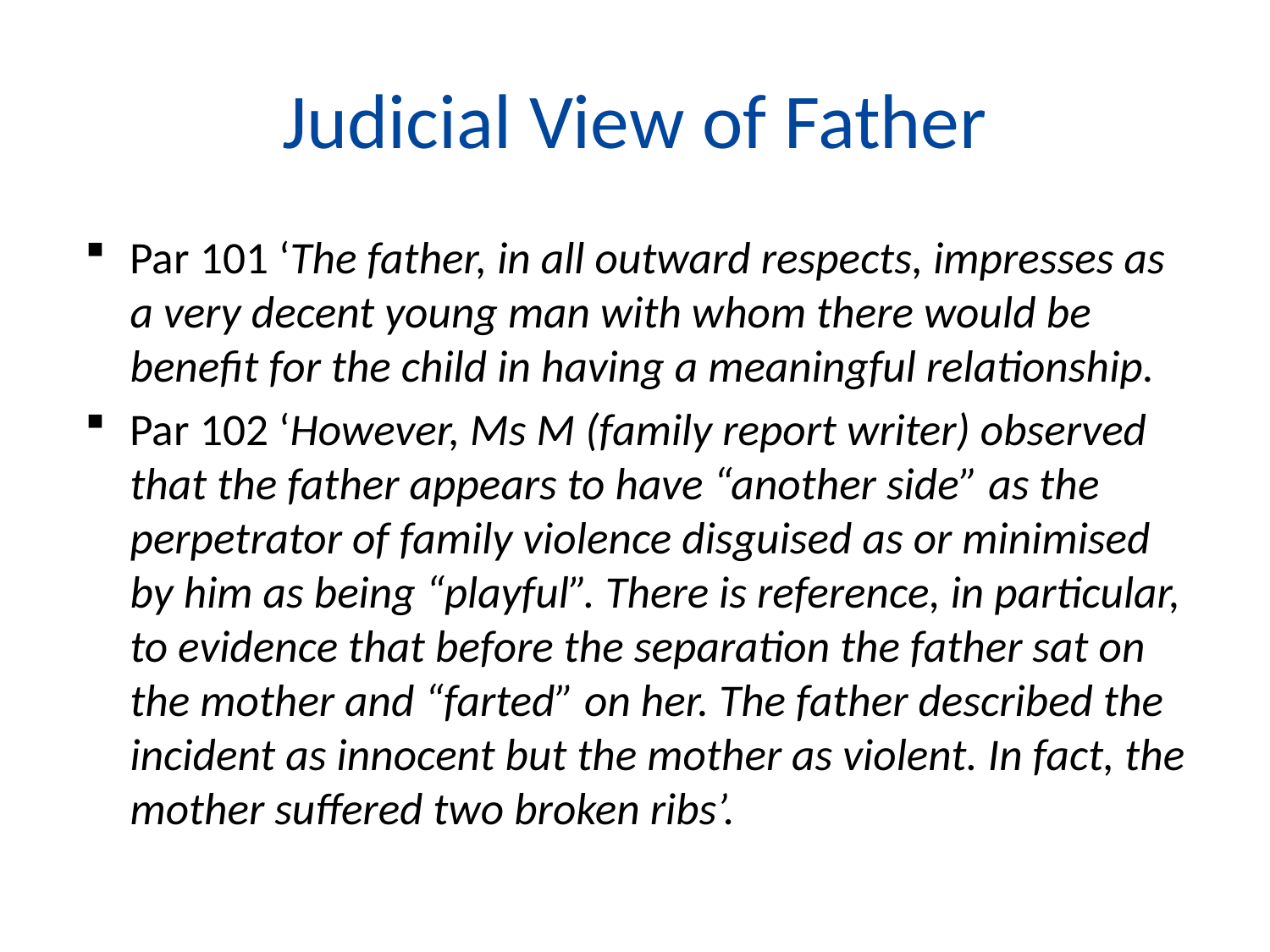

# Judicial View of Father
Par 101 ‘The father, in all outward respects, impresses as a very decent young man with whom there would be benefit for the child in having a meaningful relationship.
Par 102 ‘However, Ms M (family report writer) observed that the father appears to have “another side” as the perpetrator of family violence disguised as or minimised by him as being “playful”. There is reference, in particular, to evidence that before the separation the father sat on the mother and “farted” on her. The father described the incident as innocent but the mother as violent. In fact, the mother suffered two broken ribs’.